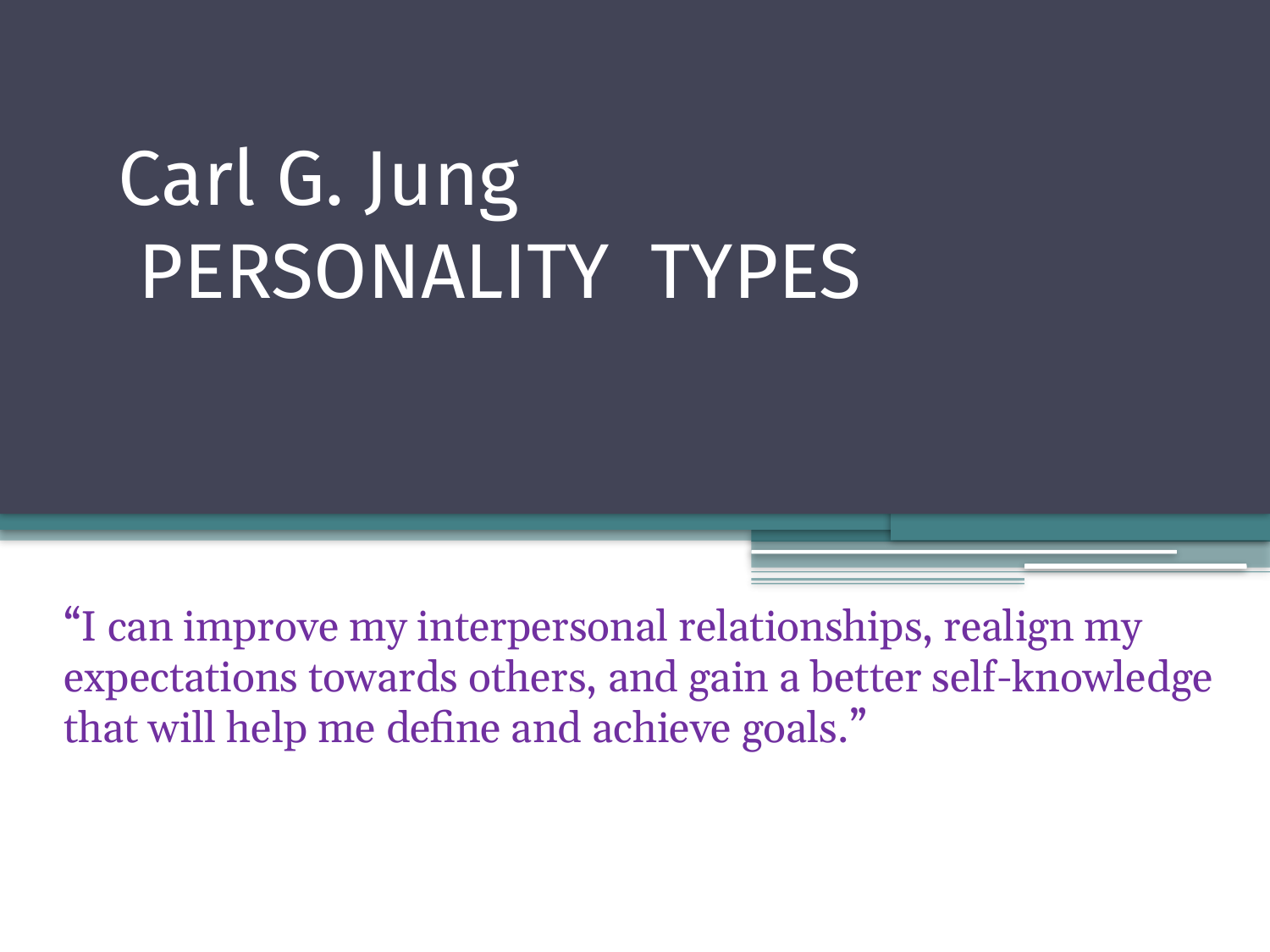

# Carl G. Jung PERSONALITY  TYPES
“I can improve my interpersonal relationships, realign my expectations towards others, and gain a better self-knowledge that will help me define and achieve goals.”